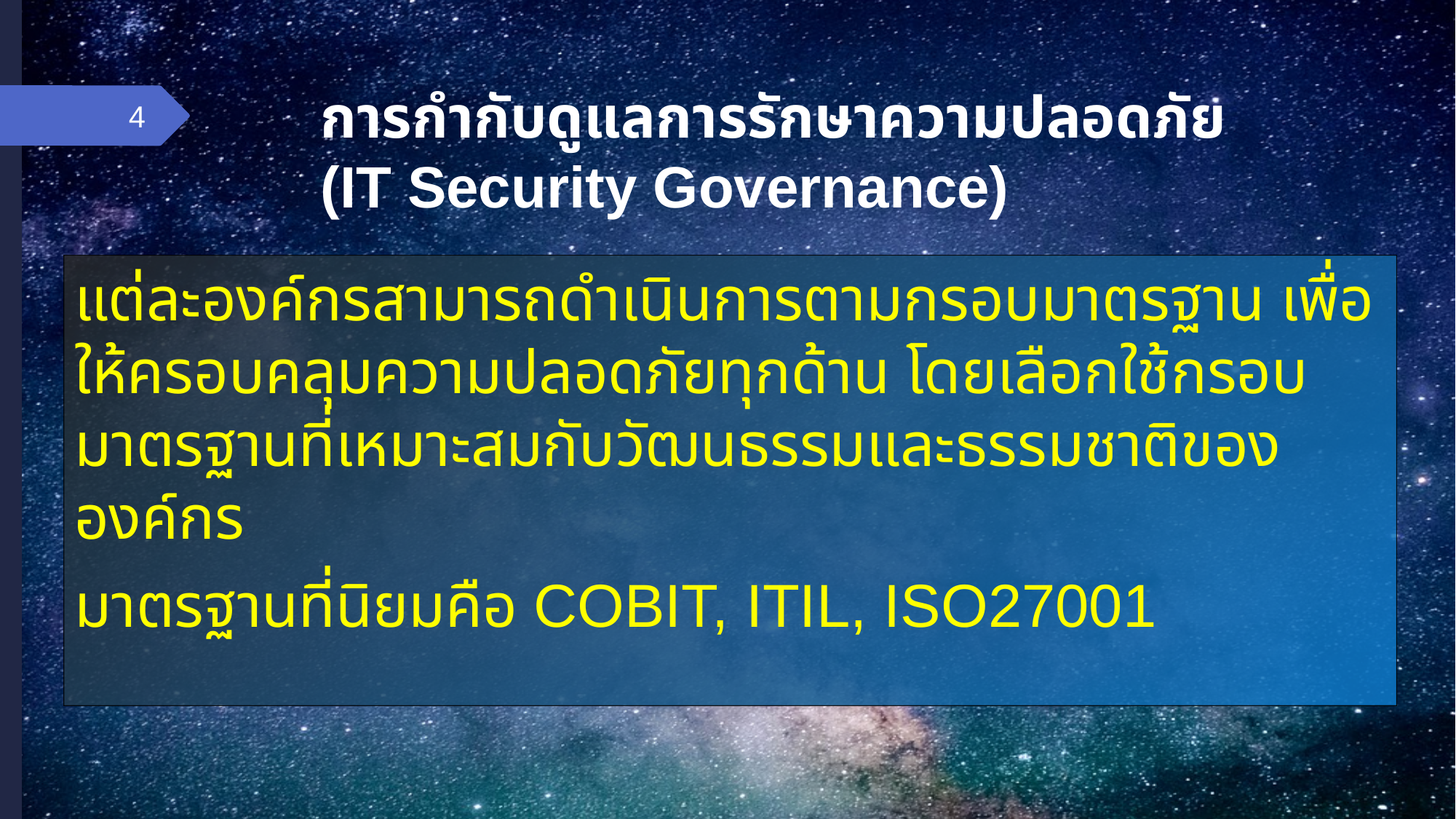

# การกำกับดูแลการรักษาความปลอดภัย (IT Security Governance)
4
แต่ละองค์กรสามารถดำเนินการตามกรอบมาตรฐาน เพื่อให้ครอบคลุมความปลอดภัยทุกด้าน โดยเลือกใช้กรอบมาตรฐานที่เหมาะสมกับวัฒนธรรมและธรรมชาติขององค์กร
มาตรฐานที่นิยมคือ COBIT, ITIL, ISO27001